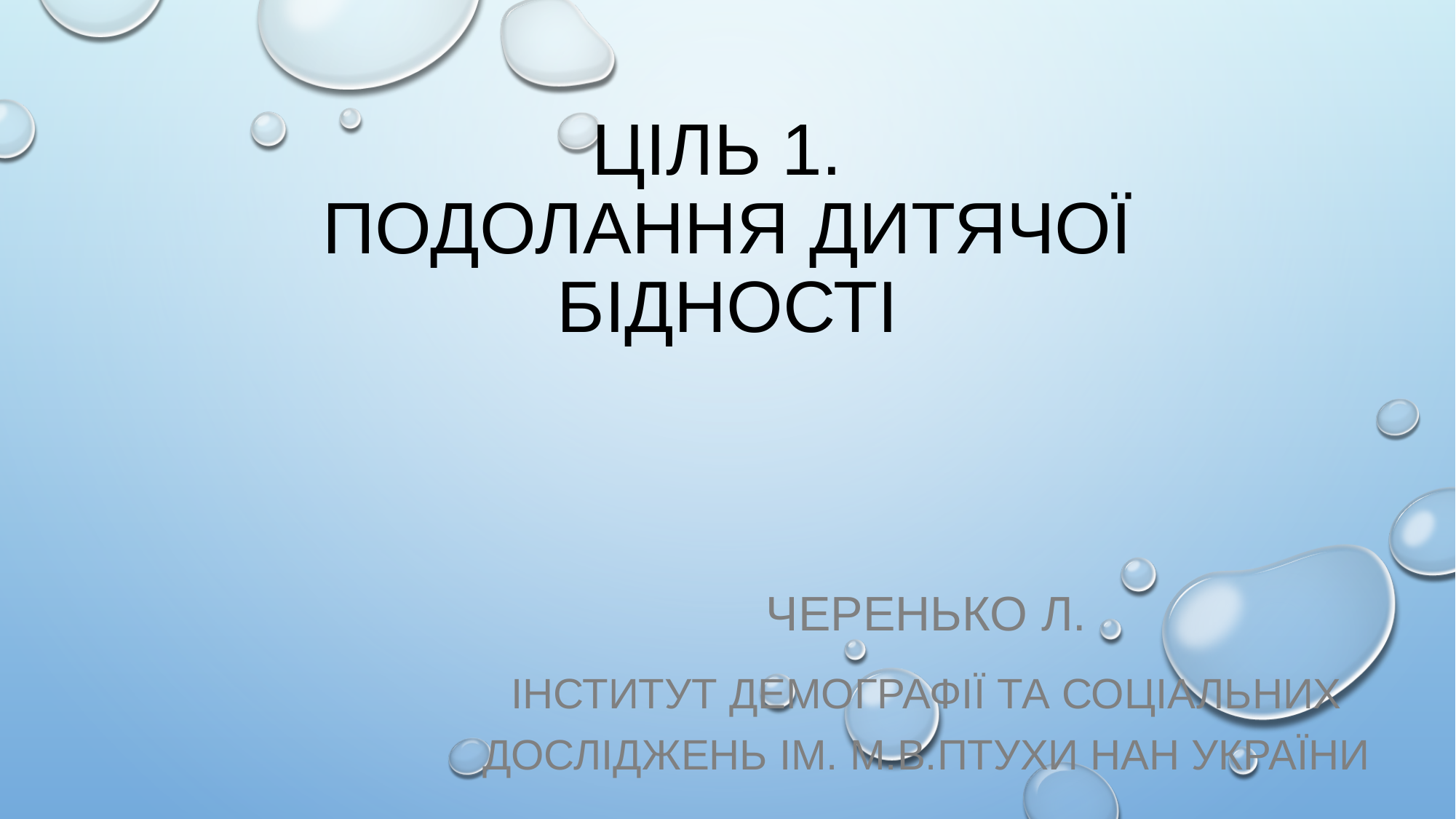

# Ціль 1. Подолання дитячої бідності
Черенько Л.
Інститут демографії та соціальних досліджень ім. М.В.Птухи НАН України